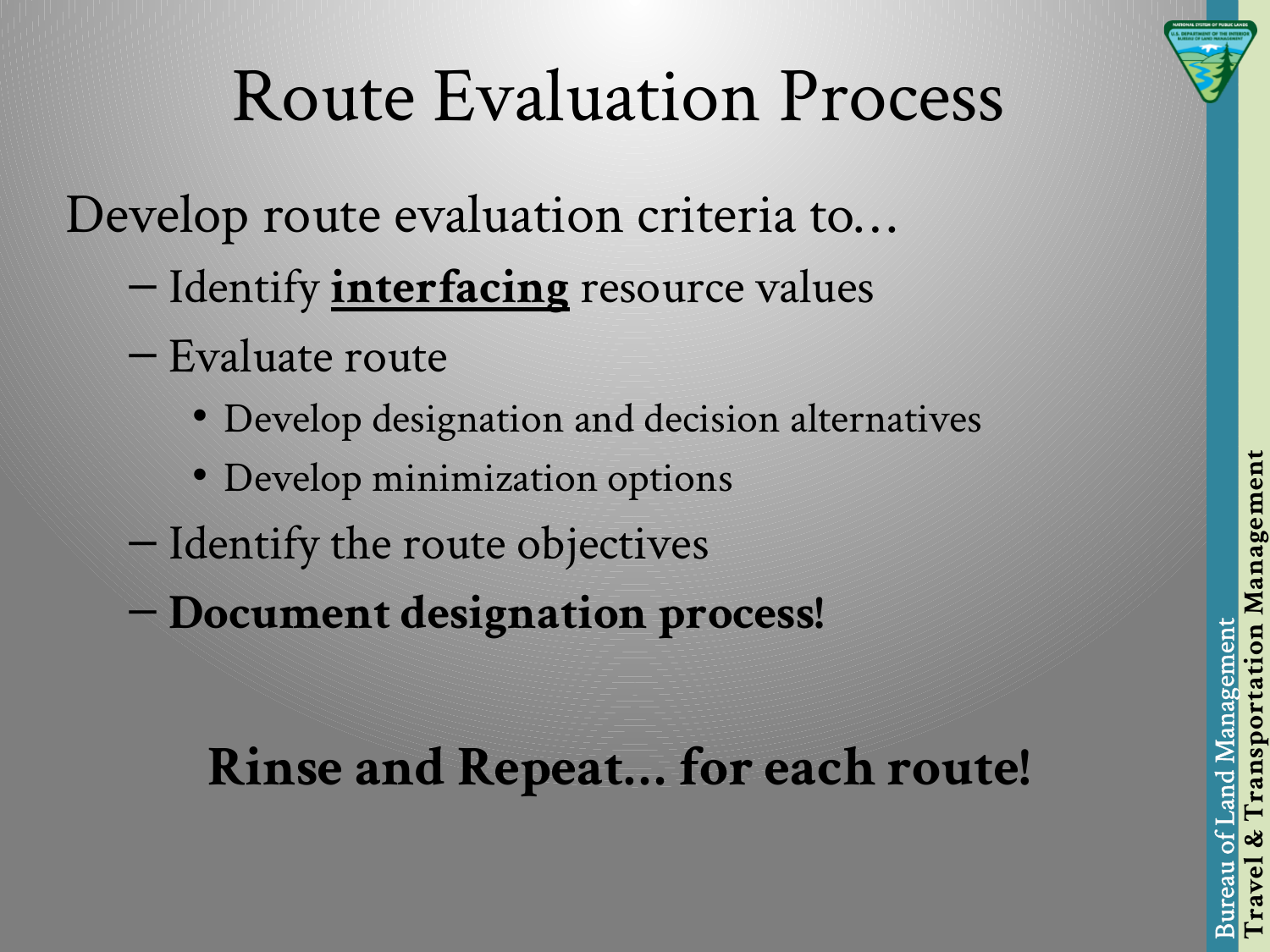

# Route Evaluation Process
Develop route evaluation criteria to…
Identify interfacing resource values
Evaluate route
Develop designation and decision alternatives
Develop minimization options
Identify the route objectives
Document designation process!

Rinse and Repeat… for each route!